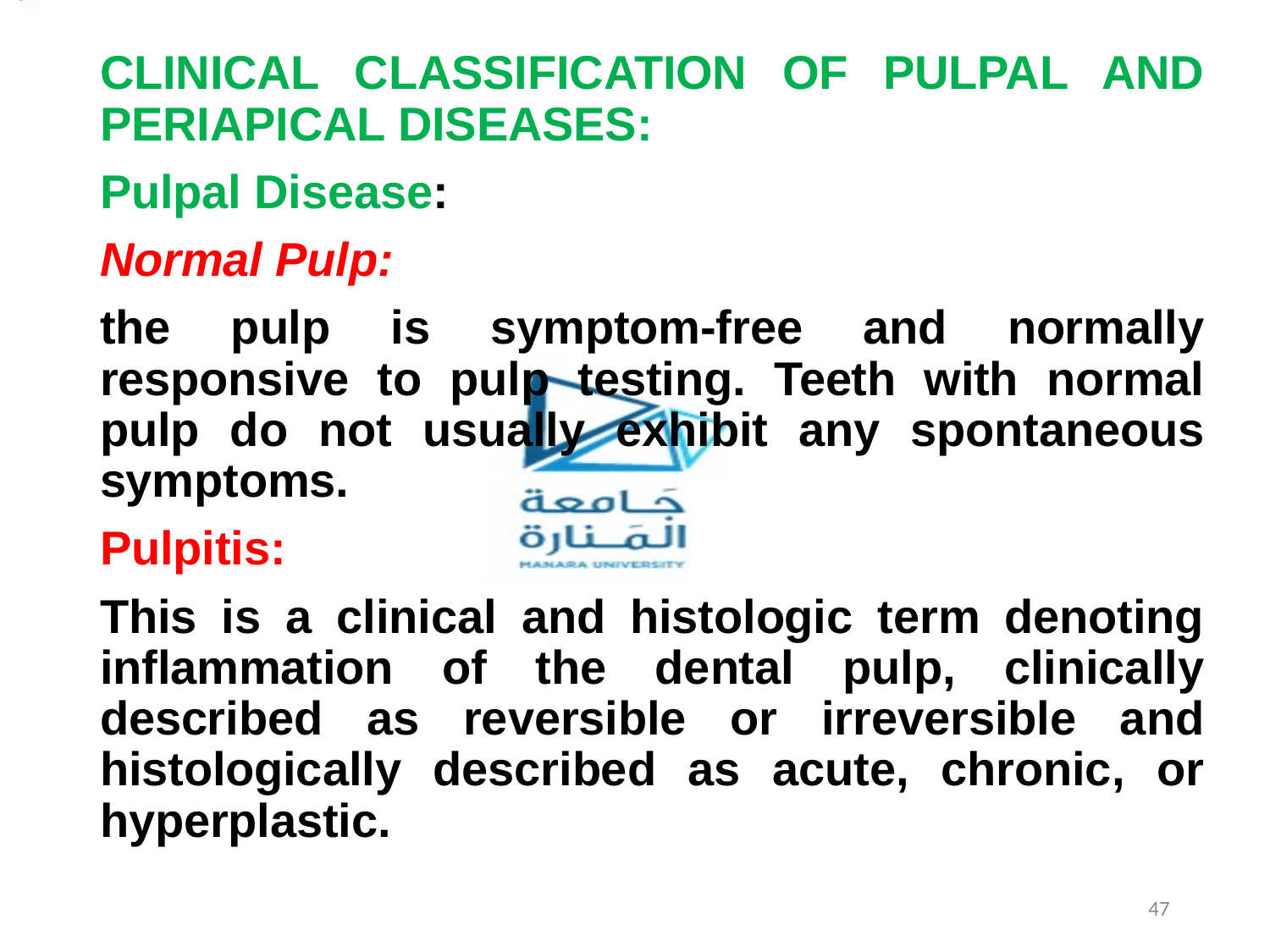

CLINICAL CLASSIFICATION OF PULPAL AND PERIAPICAL DISEASES:
Pulpal Disease:
Normal Pulp:
the pulp is symptom-free and normally responsive to pulp testing. Teeth with normal pulp do not usually exhibit any spontaneous symptoms.
Pulpitis:
This is a clinical and histologic term denoting inflammation of the dental pulp, clinically described as reversible or irreversible and histologically described as acute, chronic, or hyperplastic.
47